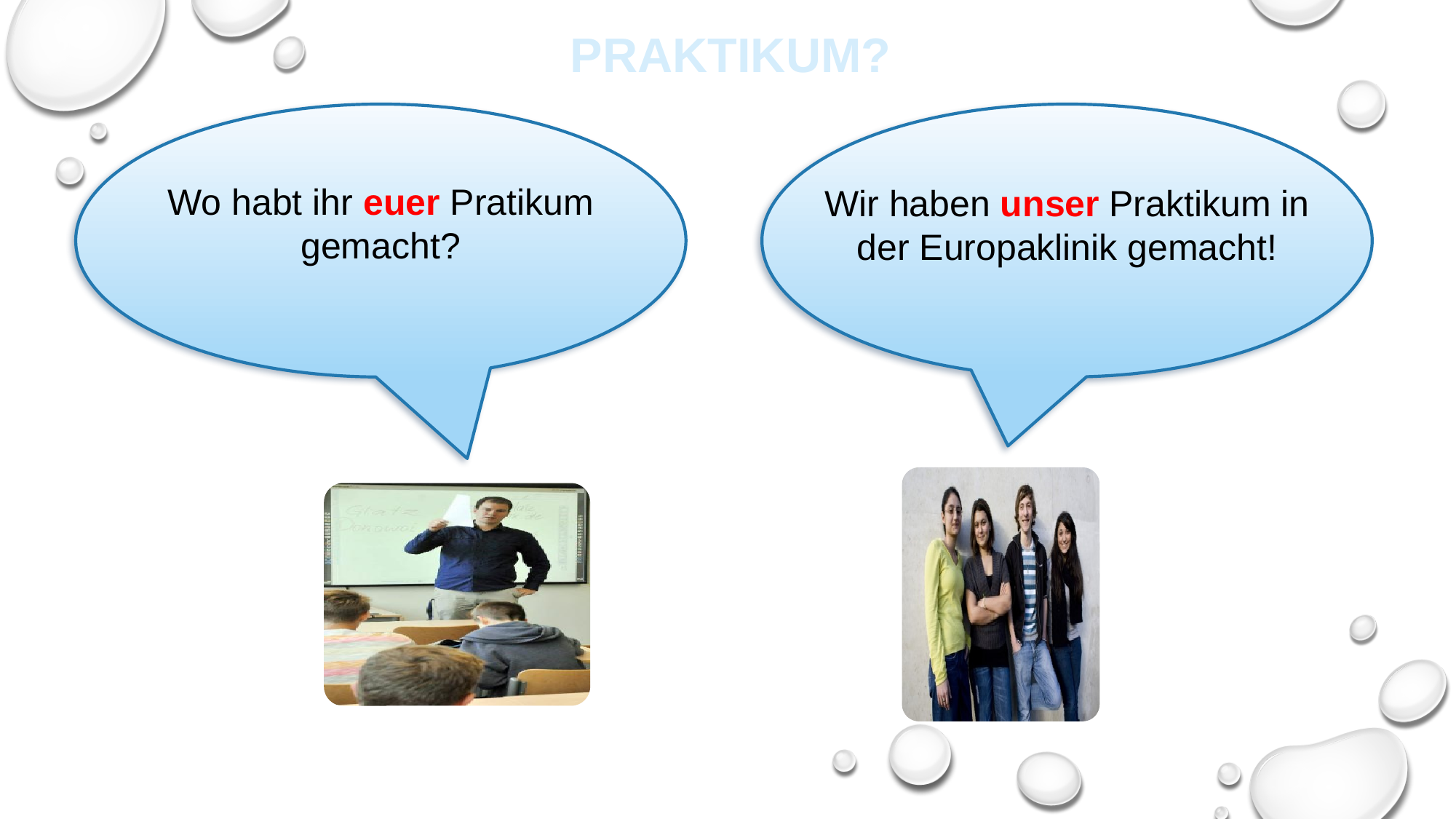

PRAKTIKUM?

Wo habt ihr euer Pratikum gemacht?
Wir haben unser Praktikum in der Europaklinik gemacht!